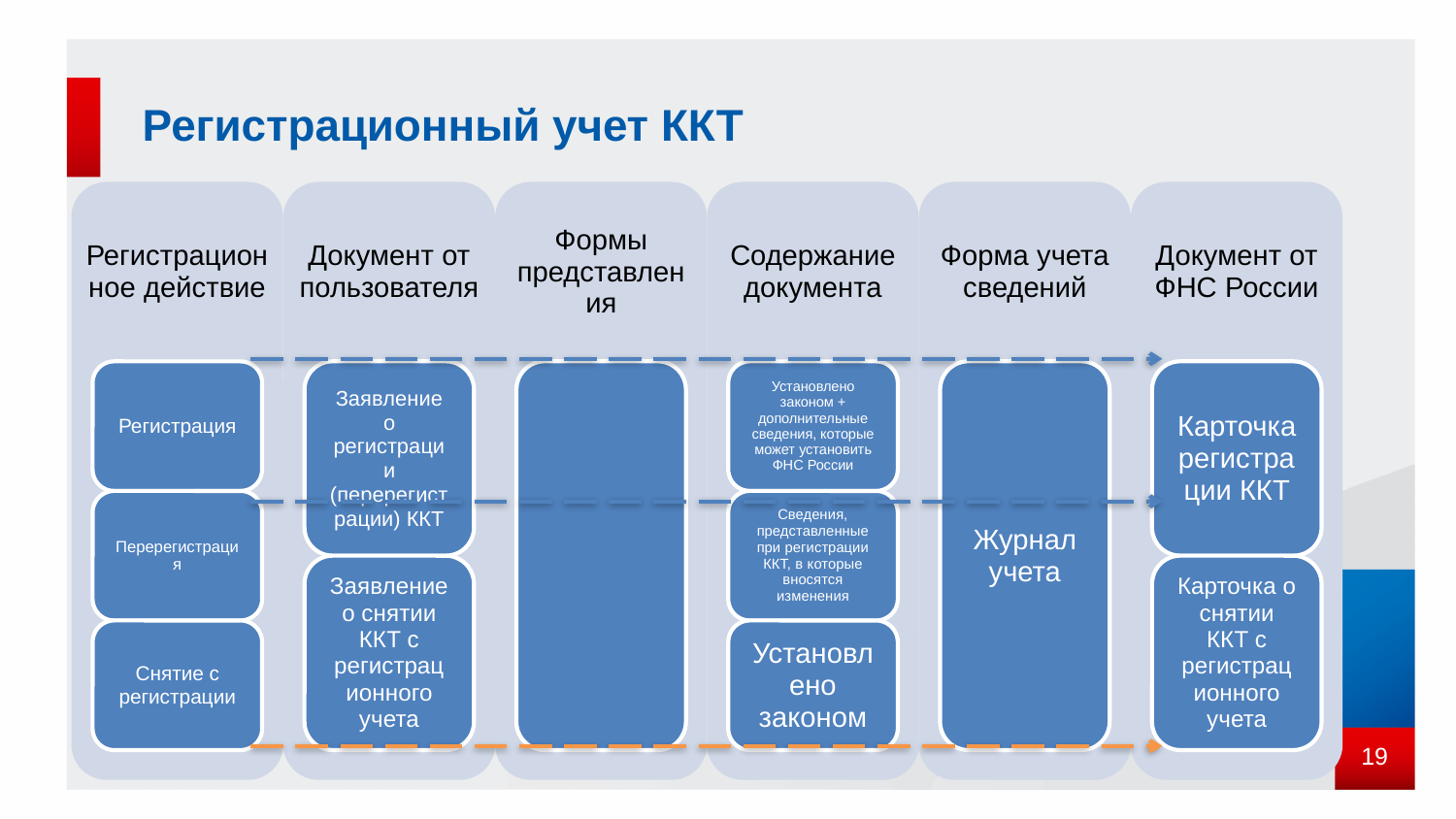

# Регистрационный учет ККТ
Регистрационное действие
Регистрация
Перерегистрация
Документ от пользователя
Заявление о регистрации (перерегистрации) ККТ
Заявление о снятии ККТ с регистрационного учета
Содержание документа
Установлено законом + дополнительные сведения, которые может установить ФНС России
Сведения, представленные при регистрации ККТ, в которые вносятся изменения
Снятие с регистрации
Форма учета сведений
Документ от ФНС России
Журнал учета
Карточка регистрации ККТ
Установлено законом
Карточка о снятии ККТ с регистрационного учета
Формы представления
19